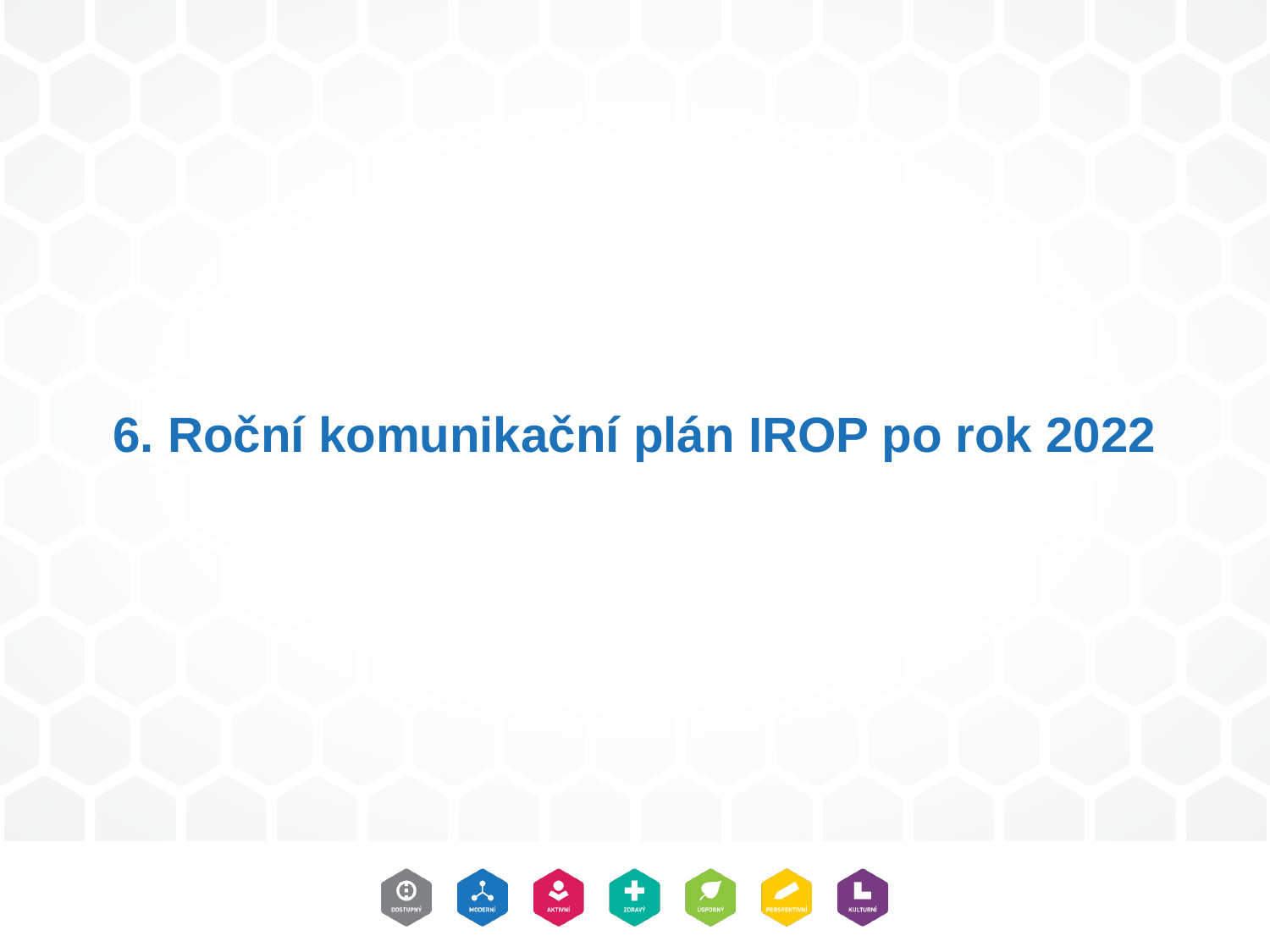

# 6. Roční komunikační plán IROP po rok 2022